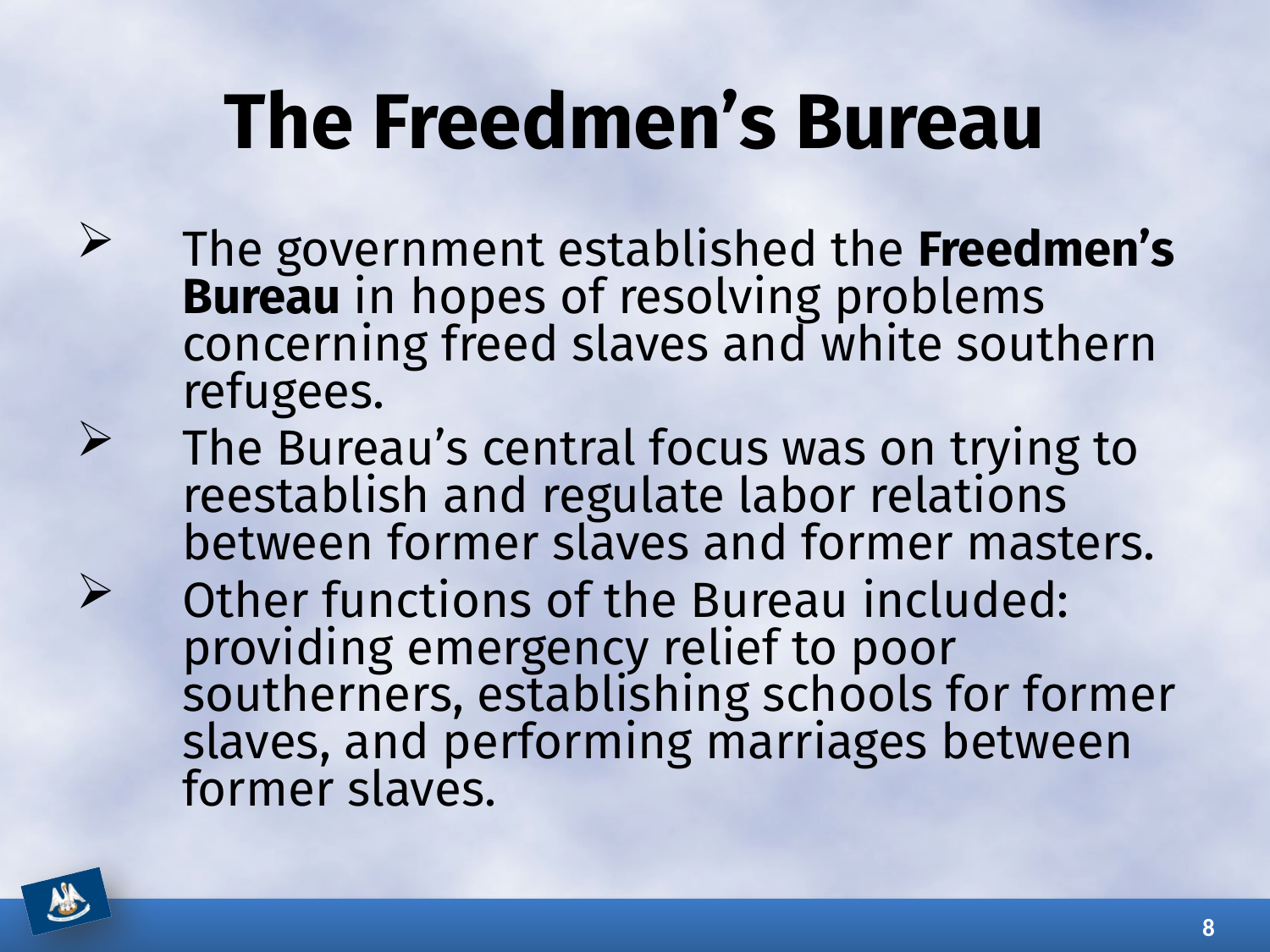

# The Freedmen’s Bureau
The government established the Freedmen’s Bureau in hopes of resolving problems concerning freed slaves and white southern refugees.
The Bureau’s central focus was on trying to reestablish and regulate labor relations between former slaves and former masters.
Other functions of the Bureau included: providing emergency relief to poor southerners, establishing schools for former slaves, and performing marriages between former slaves.
8